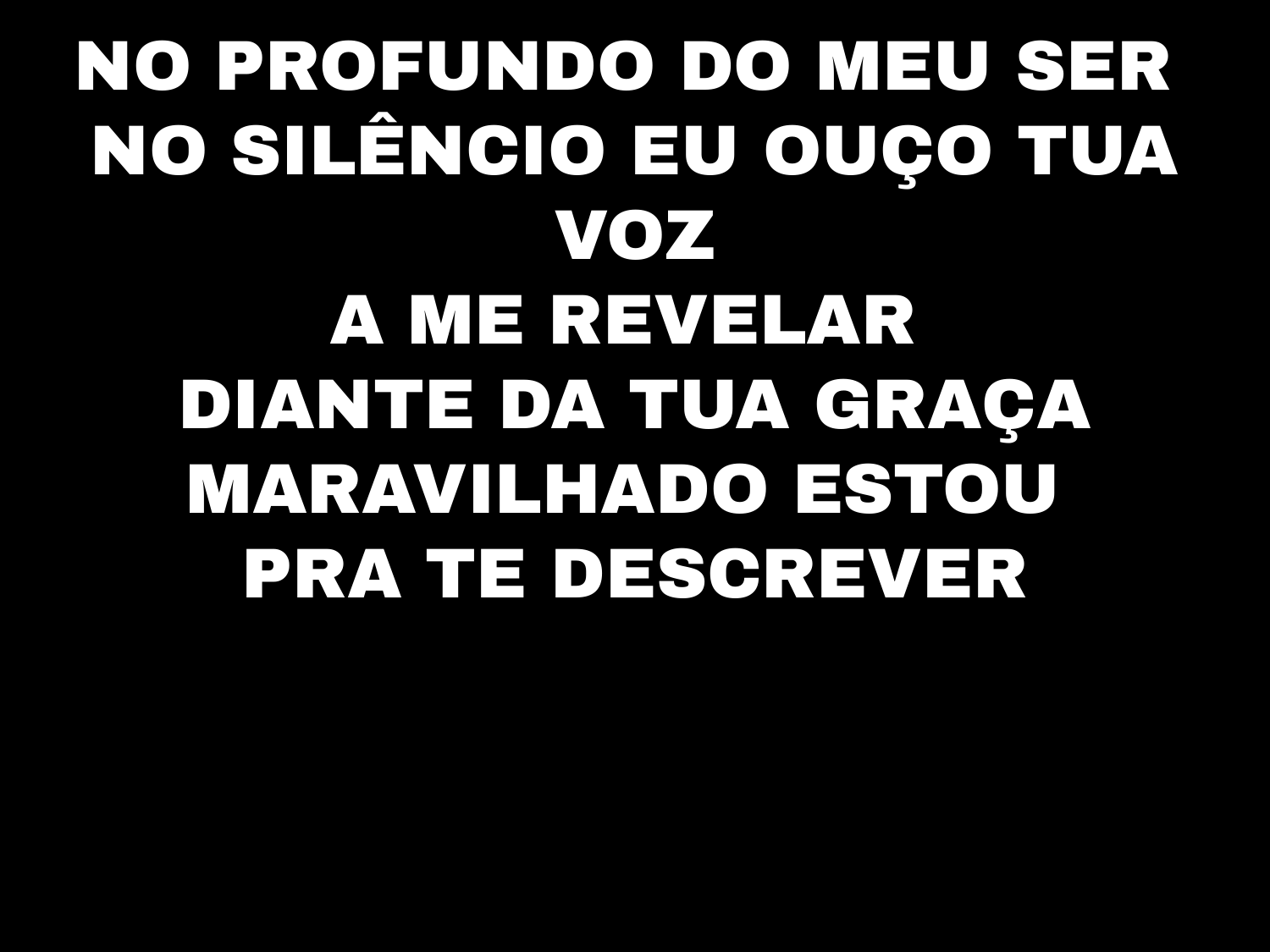

# NO PROFUNDO DO MEU SER NO SILÊNCIO EU OUÇO TUA VOZ A ME REVELAR DIANTE DA TUA GRAÇA MARAVILHADO ESTOU PRA TE DESCREVER